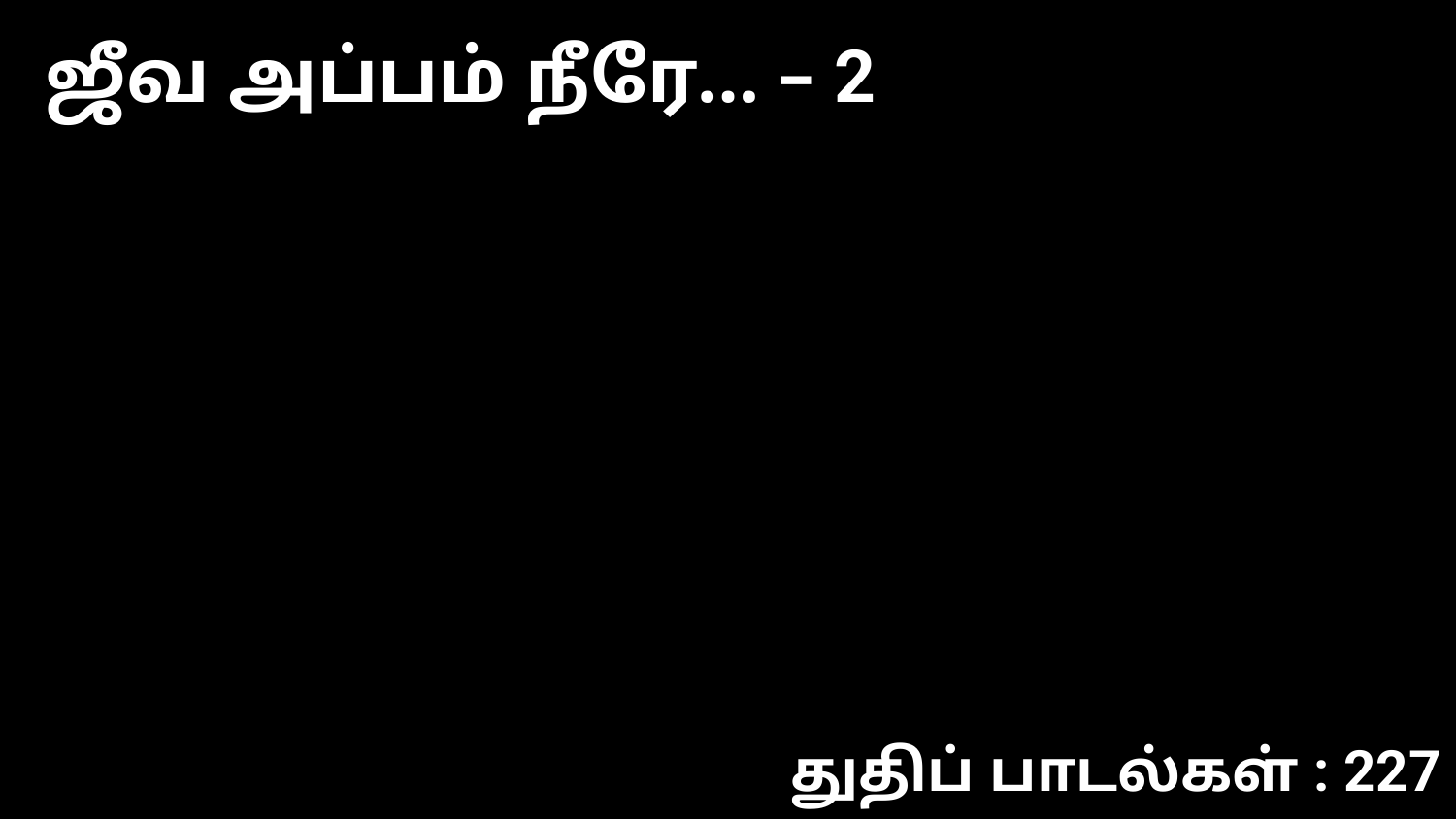

ஜீவ அப்பம் நீரே… – 2
துதிப் பாடல்கள் : 227